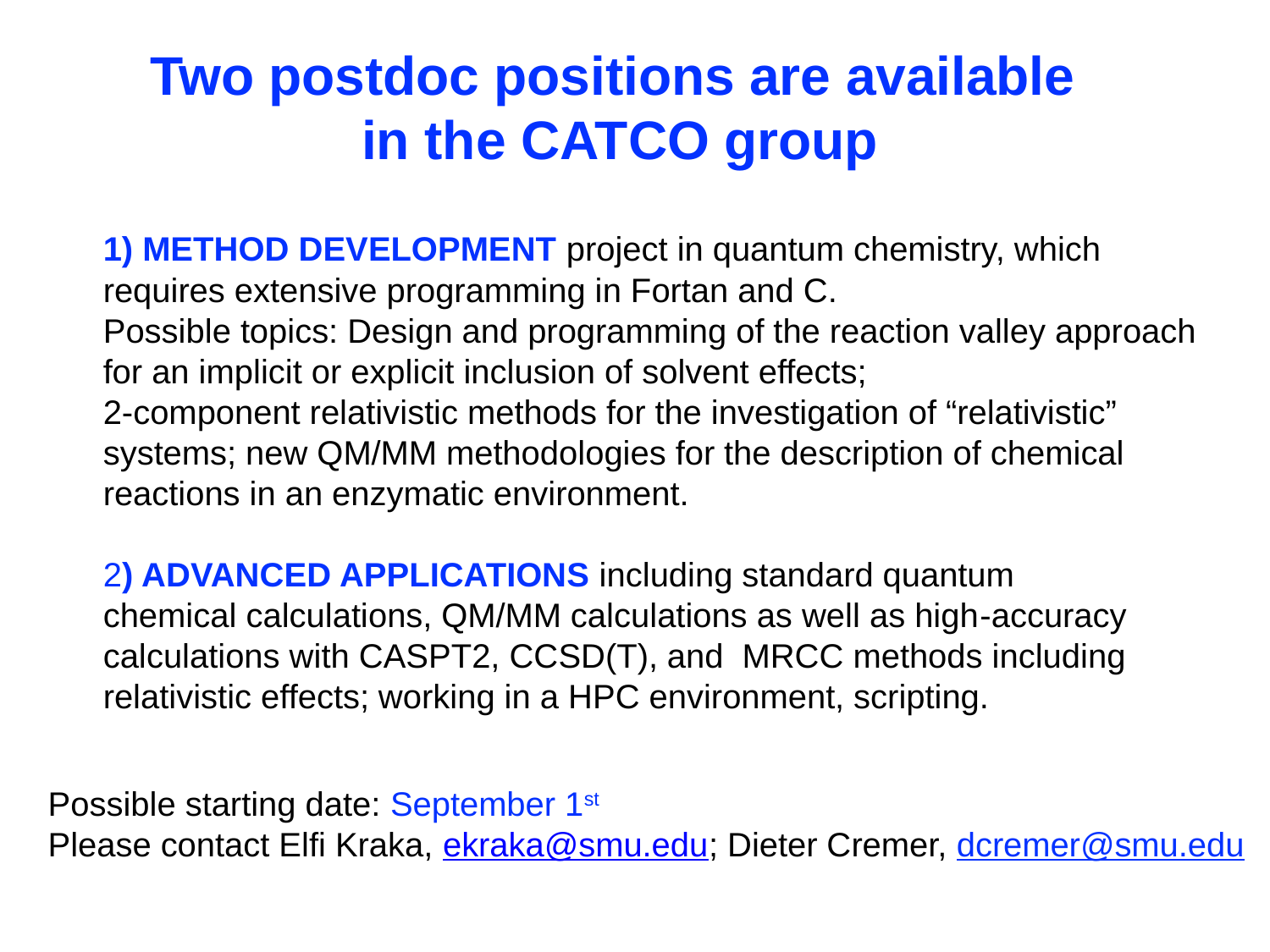

Two postdoc positions are available
in the CATCO group
1) METHOD DEVELOPMENT project in quantum chemistry, which
requires extensive programming in Fortan and C.
Possible topics: Design and programming of the reaction valley approach
for an implicit or explicit inclusion of solvent effects;
2-­component relativistic methods for the investigation of “relativistic”
systems; new QM/MM methodologies for the description of chemical
reactions in an enzymatic environment.

2) ADVANCED APPLICATIONS including standard quantum
chemical calculations, QM/MM calculations as well as high­-accuracy
calculations with CASPT2, CCSD(T), and  MRCC methods including
relativistic effects; working in a HPC environment, scripting.

Possible starting date: September 1st
Please contact Elfi Kraka, ekraka@smu.edu; Dieter Cremer, dcremer@smu.edu
62